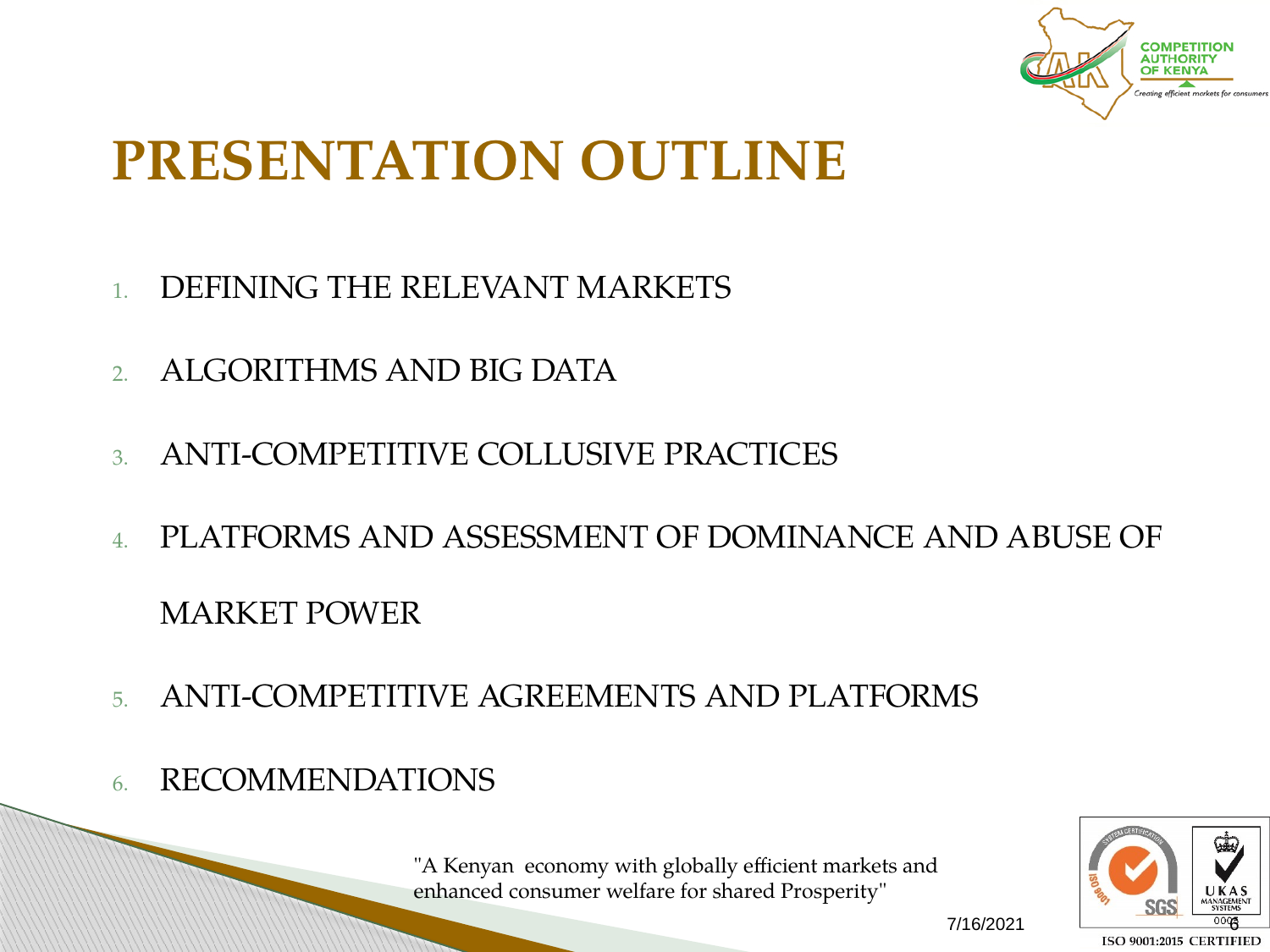

# PRESENTATION OUTLINE
DEFINING THE RELEVANT MARKETS
ALGORITHMS AND BIG DATA
ANTI-COMPETITIVE COLLUSIVE PRACTICES
PLATFORMS AND ASSESSMENT OF DOMINANCE AND ABUSE OF MARKET POWER
ANTI-COMPETITIVE AGREEMENTS AND PLATFORMS
RECOMMENDATIONS
7/16/2021
6